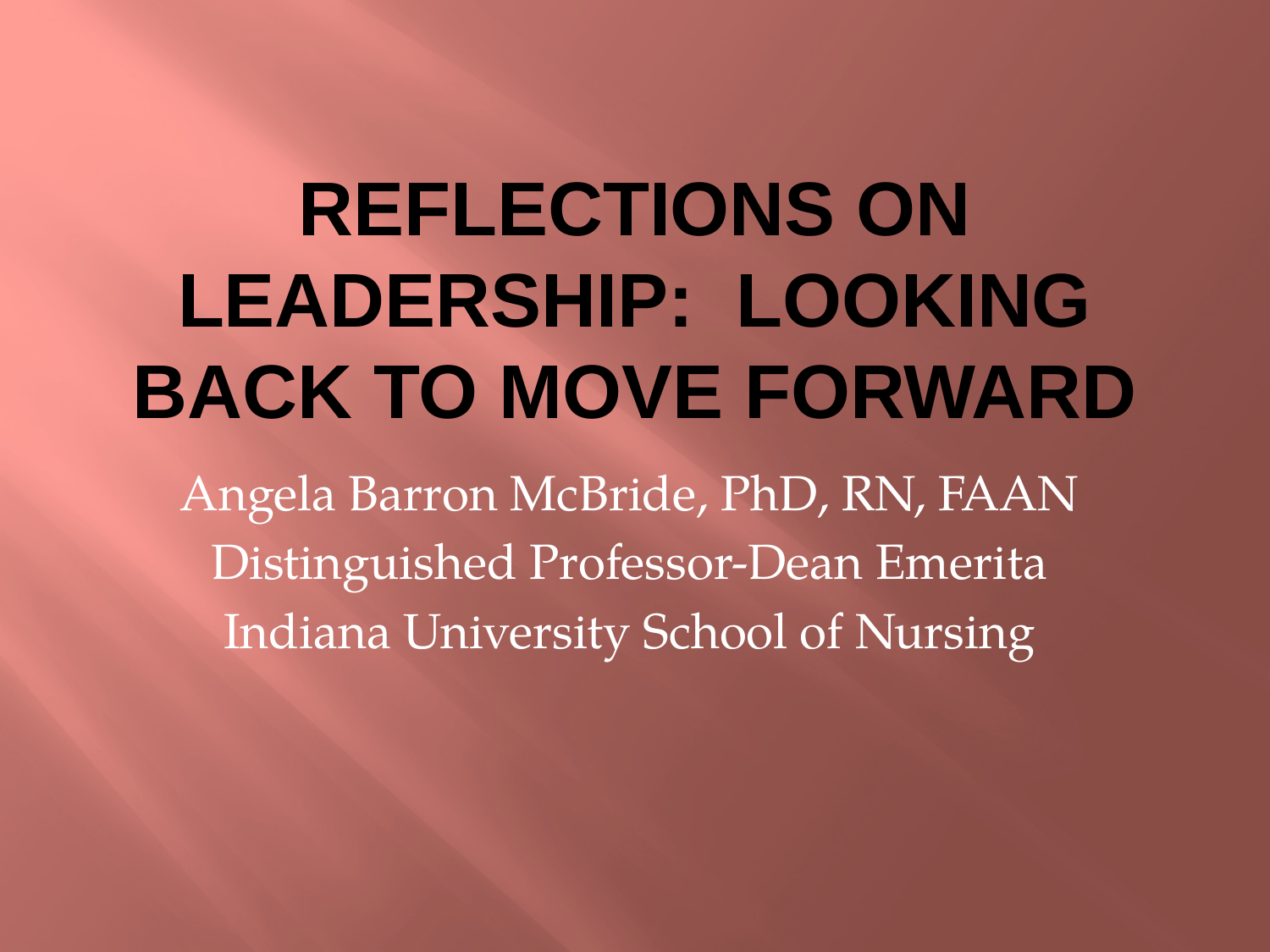

# Reflections on Leadership:  Looking Back to Move Forward
Angela Barron McBride, PhD, RN, FAAN
Distinguished Professor-Dean Emerita
Indiana University School of Nursing